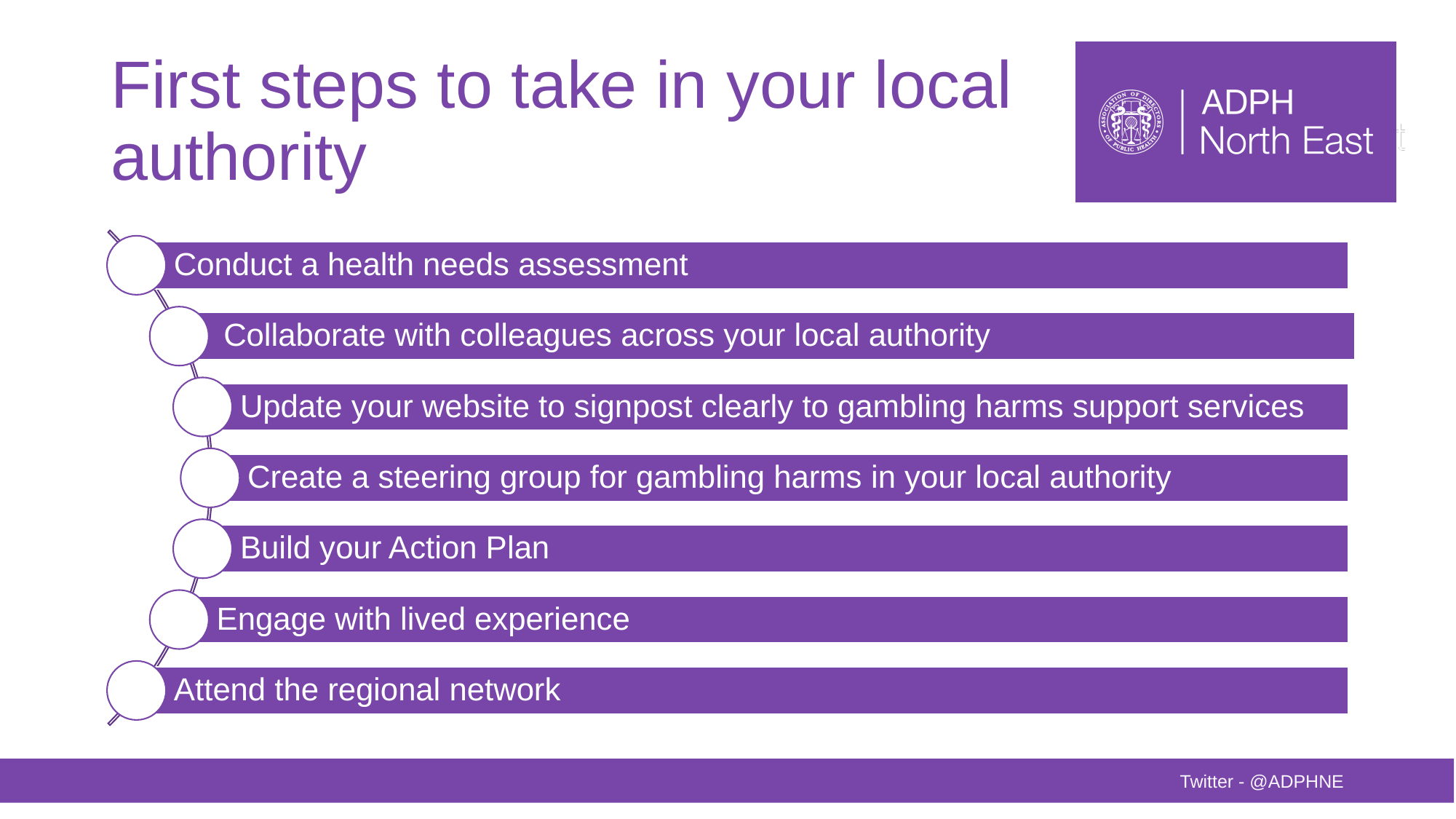

# First steps to take in your local authority
Conduct a health needs assessment
Collaborate with colleagues across your local authority
Update your website to signpost clearly to gambling harms support services
Create a steering group for gambling harms in your local authority
Build your Action Plan
Engage with lived experience
Attend the regional network
Twitter - @ADPHNE